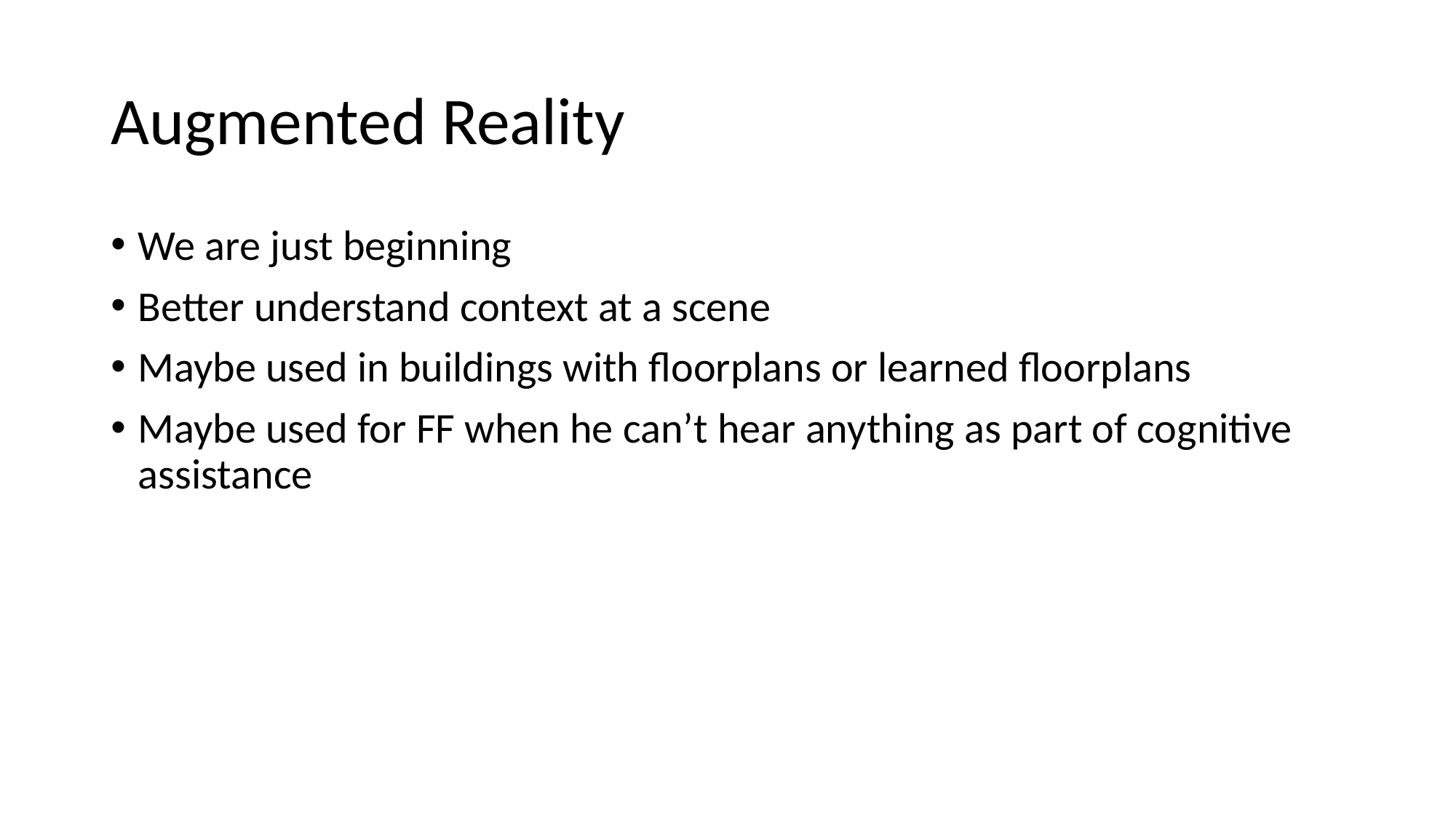

# Augmented Reality
We are just beginning
Better understand context at a scene
Maybe used in buildings with floorplans or learned floorplans
Maybe used for FF when he can’t hear anything as part of cognitive assistance